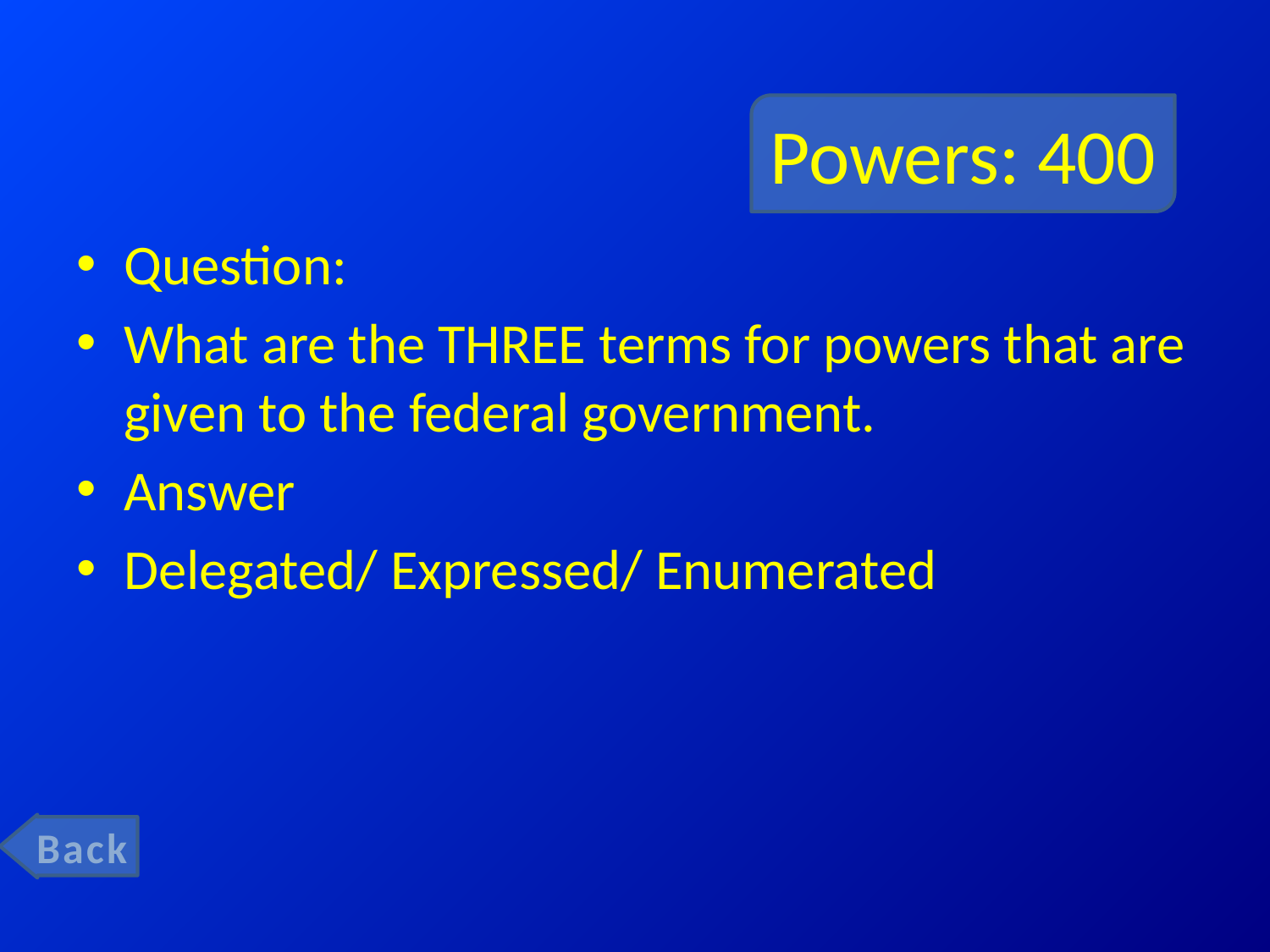

# Powers: 400

Question:
What are the THREE terms for powers that are given to the federal government.
Answer
Delegated/ Expressed/ Enumerated

Back